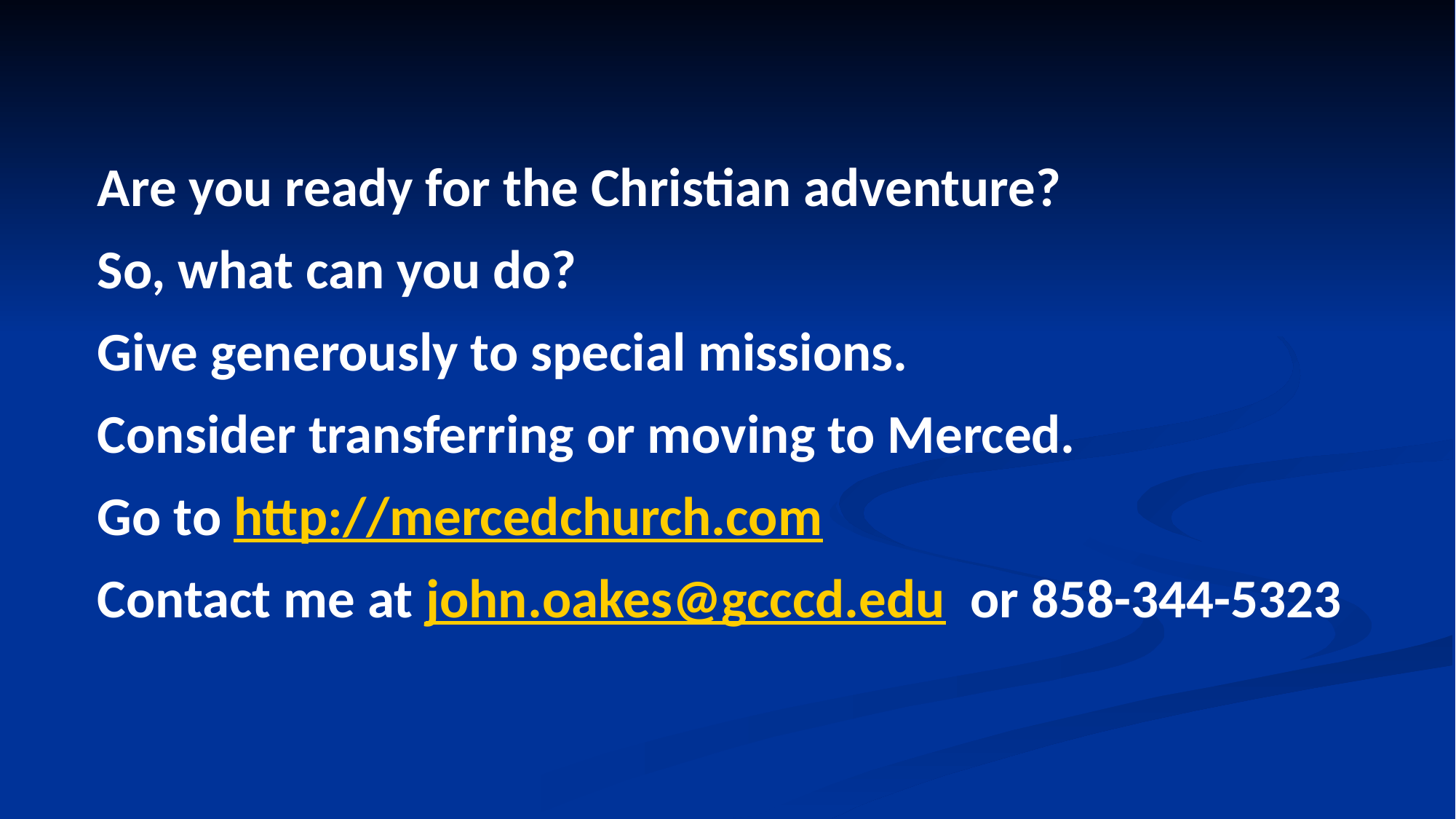

#
Are you ready for the Christian adventure?
So, what can you do?
Give generously to special missions.
Consider transferring or moving to Merced.
Go to http://mercedchurch.com
Contact me at john.oakes@gcccd.edu  or 858-344-5323